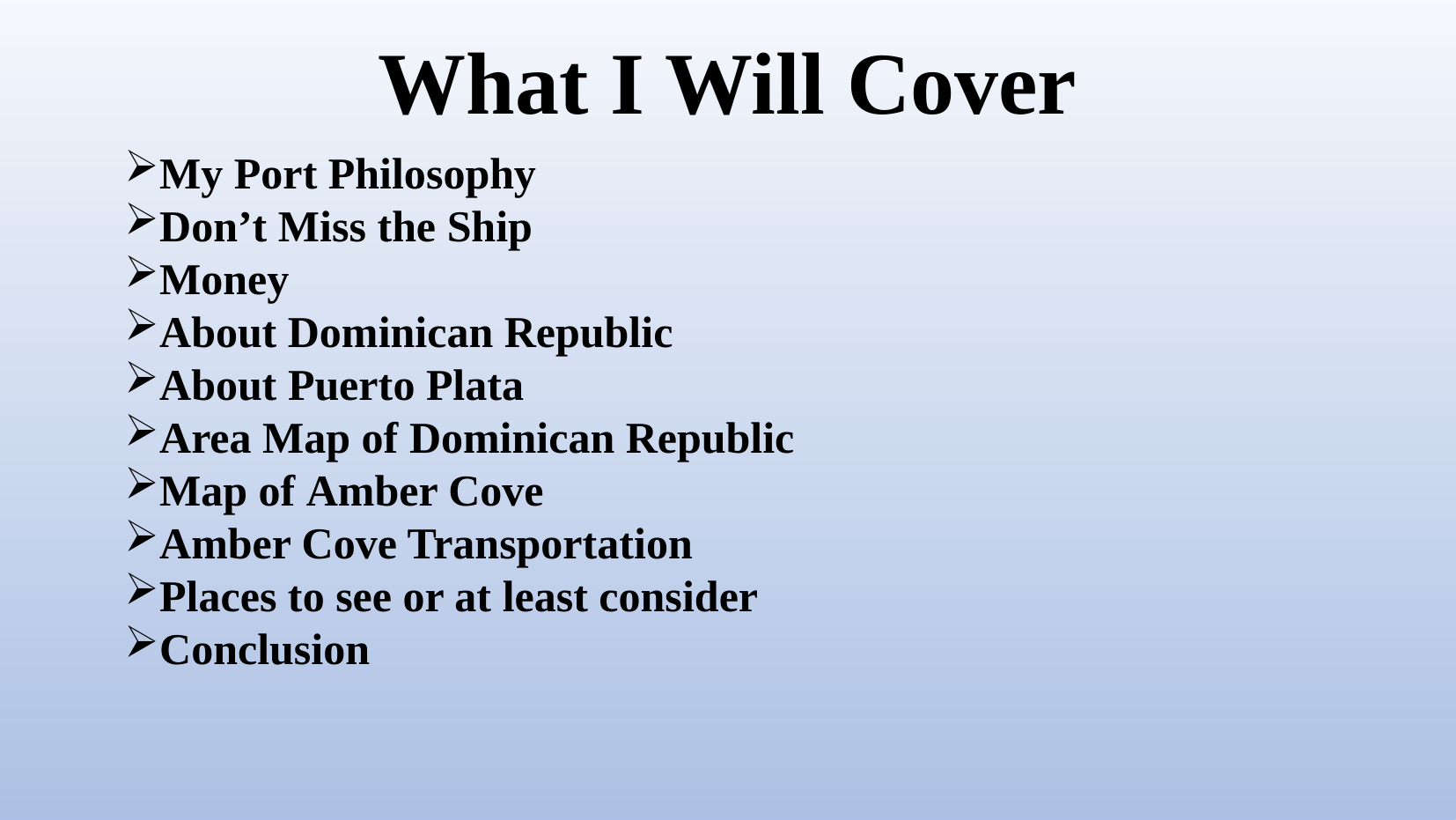

# What I Will Cover
My Port Philosophy
Don’t Miss the Ship
Money
About Dominican Republic
About Puerto Plata
Area Map of Dominican Republic
Map of Amber Cove
Amber Cove Transportation
Places to see or at least consider
Conclusion